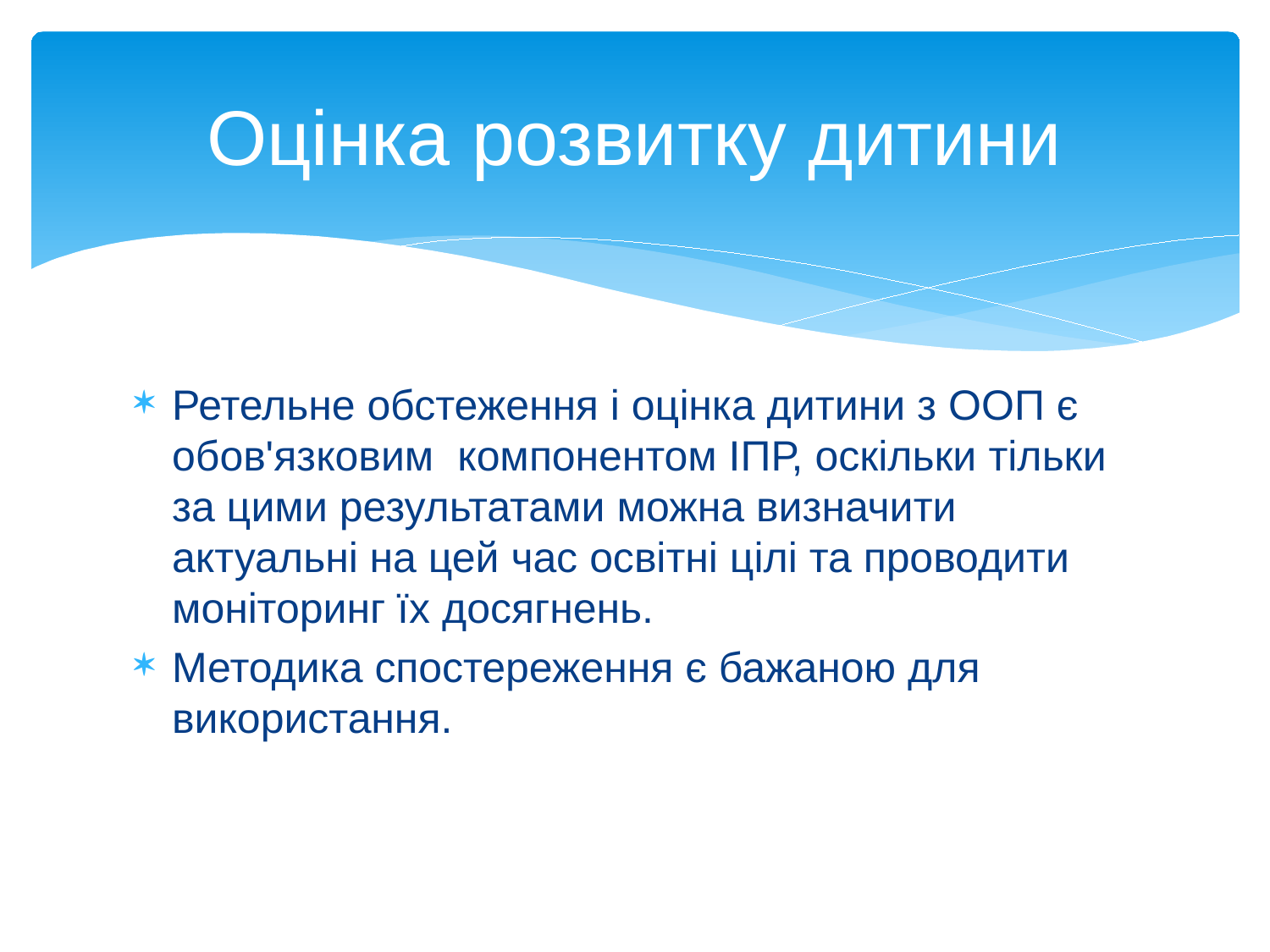

# Оцінка розвитку дитини
Ретельне обстеження і оцінка дитини з ООП є  обов'язковим  компонентом ІПР, оскільки тільки за цими результатами можна визначити актуальні на цей час освітні цілі та проводити моніторинг їх досягнень.
Методика спостереження є бажаною для використання.